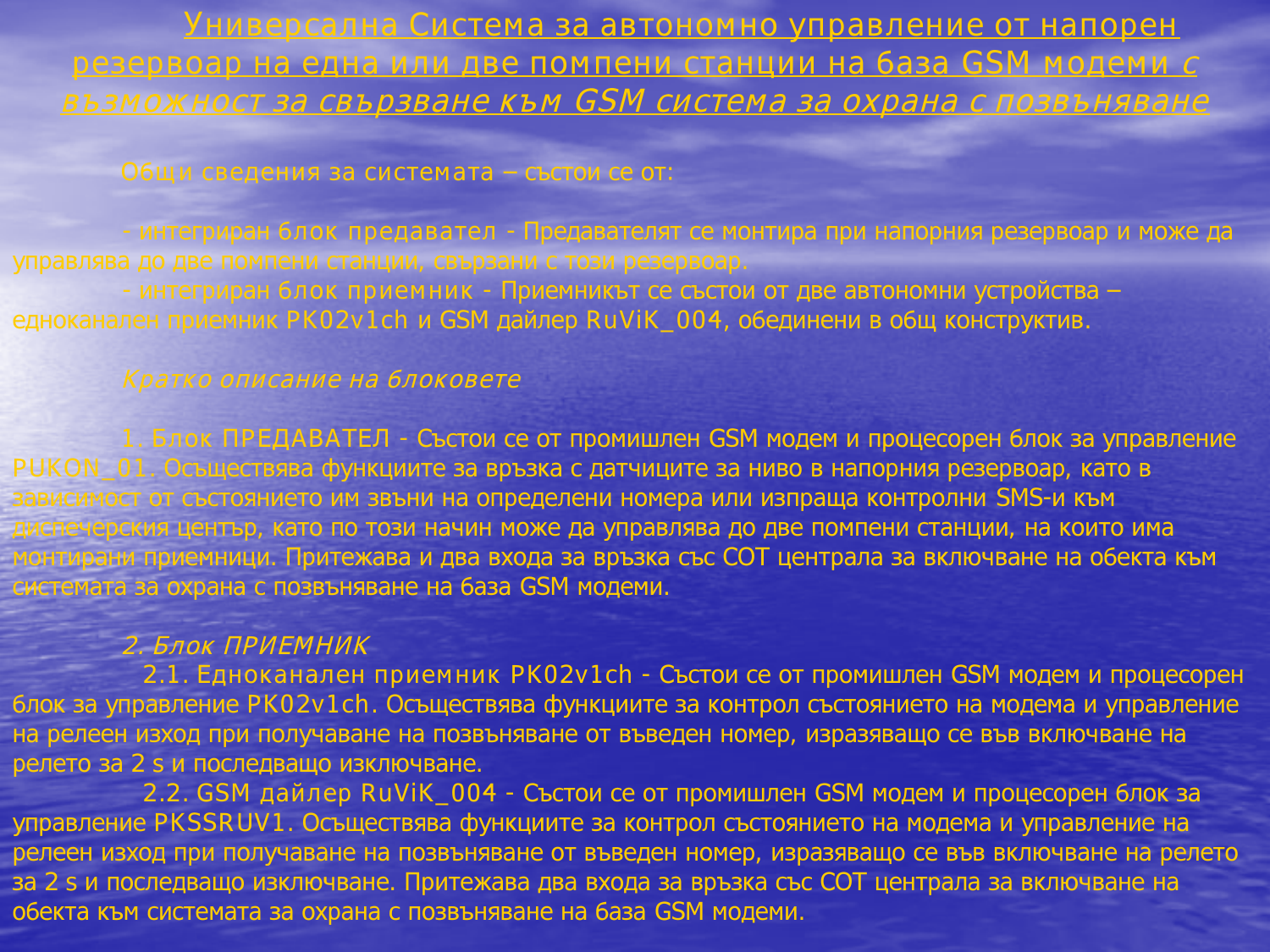

Универсална Система за автономно управление от напорен резервоар на една или две помпени станции на база GSM модеми с възможност за свързване към GSM система за охрана с позвъняване

  Общи сведения за системата – състои се от:

  - интегриран блок предавател - Предавателят се монтира при напорния резервоар и може да управлява до две помпени станции, свързани с този резервоар.
  - интегриран блок приемник - Приемникът се състои от две автономни устройства – едноканален приемник PK02v1ch и GSM дайлер RuViK_004, обединени в общ конструктив.

  Кратко описание на блоковете

  1. Блок ПРЕДАВАТЕЛ - Състои се от промишлен GSM модем и процесорен блок за управление PUKON_01. Осъществява функциите за връзка с датчиците за ниво в напорния резервоар, като в зависимост от състоянието им звъни на определени номера или изпраща контролни SMS-и към диспечерския център, като по този начин може да управлява до две помпени станции, на които има монтирани приемници. Притежава и два входа за връзка със СОТ централа за включване на обекта към системата за охрана с позвъняване на база GSM модеми.

  2. Блок ПРИЕМНИК
     2.1. Едноканален приемник PK02v1ch - Състои се от промишлен GSM модем и процесорен блок за управление PK02v1ch. Осъществява функциите за контрол състоянието на модема и управление на релеен изход при получаване на позвъняване от въведен номер, изразяващо се във включване на релето за 2 s и последващо изключване.
     2.2. GSM дайлер RuViK_004 - Състои се от промишлен GSM модем и процесорен блок за управление PKSSRUV1. Осъществява функциите за контрол състоянието на модема и управление на релеен изход при получаване на позвъняване от въведен номер, изразяващо се във включване на релето за 2 s и последващо изключване. Притежава два входа за връзка със СОТ централа за включване на обекта към системата за охрана с позвъняване на база GSM модеми.